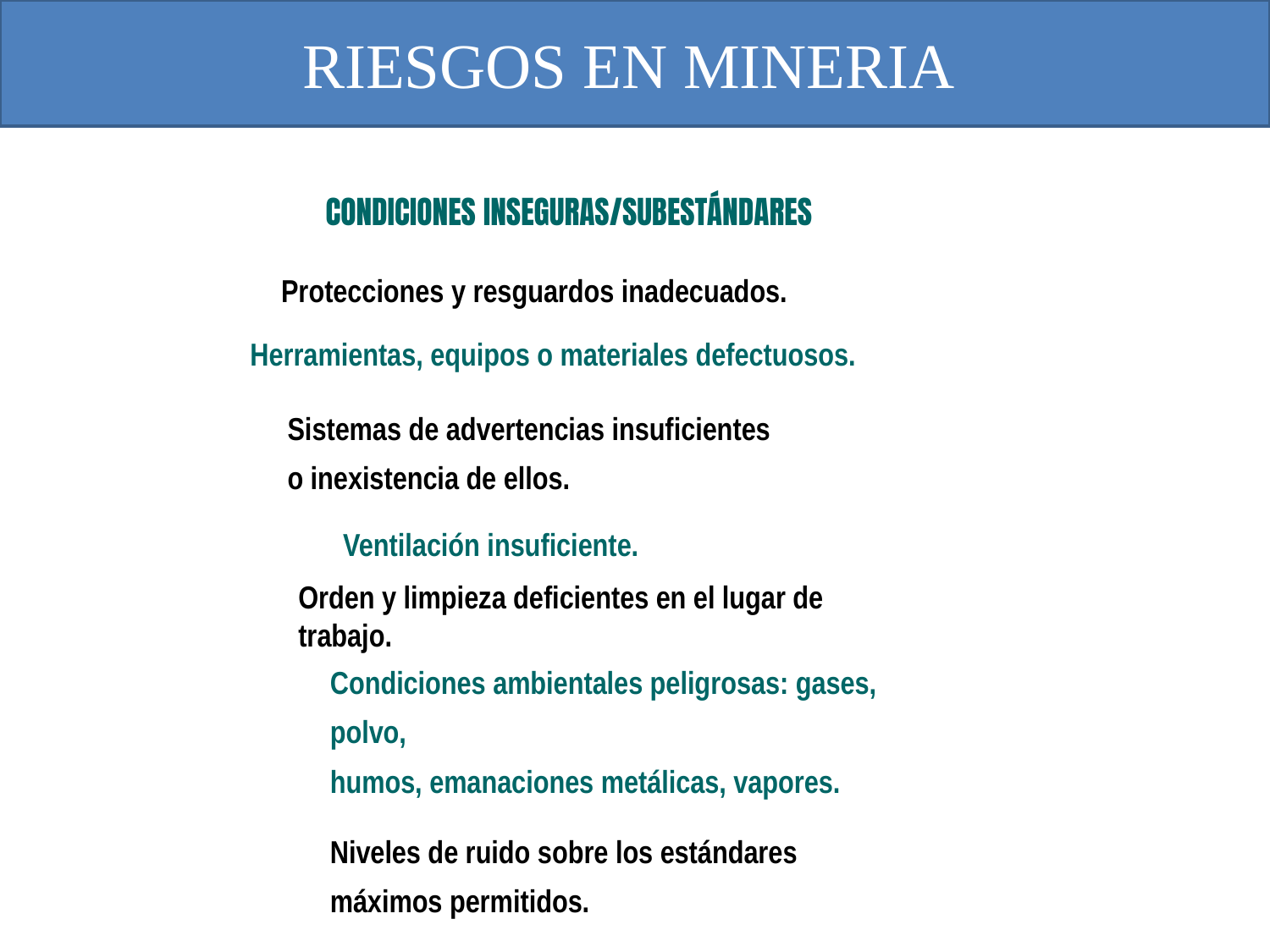

# RIESGOS EN MINERIA

CONDICIONES INSEGURAS/SUBESTÁNDARES
Protecciones y resguardos inadecuados.
Herramientas, equipos o materiales defectuosos.
Sistemas de advertencias insuficientes
o inexistencia de ellos.
Ventilación insuficiente.
Orden y limpieza deficientes en el lugar de trabajo.
Condiciones ambientales peligrosas: gases, polvo,
humos, emanaciones metálicas, vapores.
Niveles de ruido sobre los estándares
máximos permitidos.